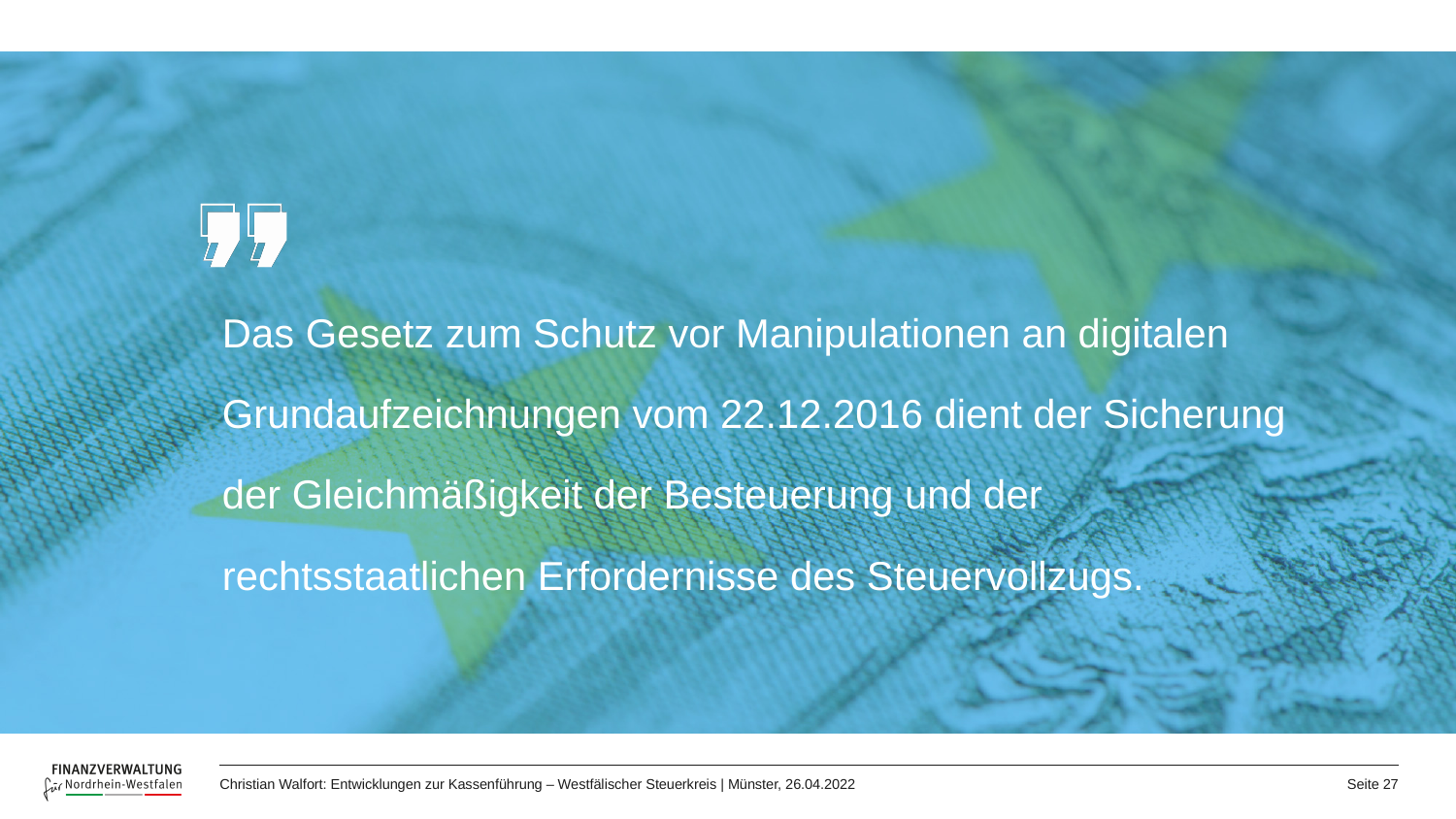

# Das Gesetz zum Schutz vor Manipulationen an digitalen Grundaufzeichnungen vom 22.12.2016 dient der Sicherung der Gleichmäßigkeit der Besteuerung und der rechtsstaatlichen Erfordernisse des Steuervollzugs.